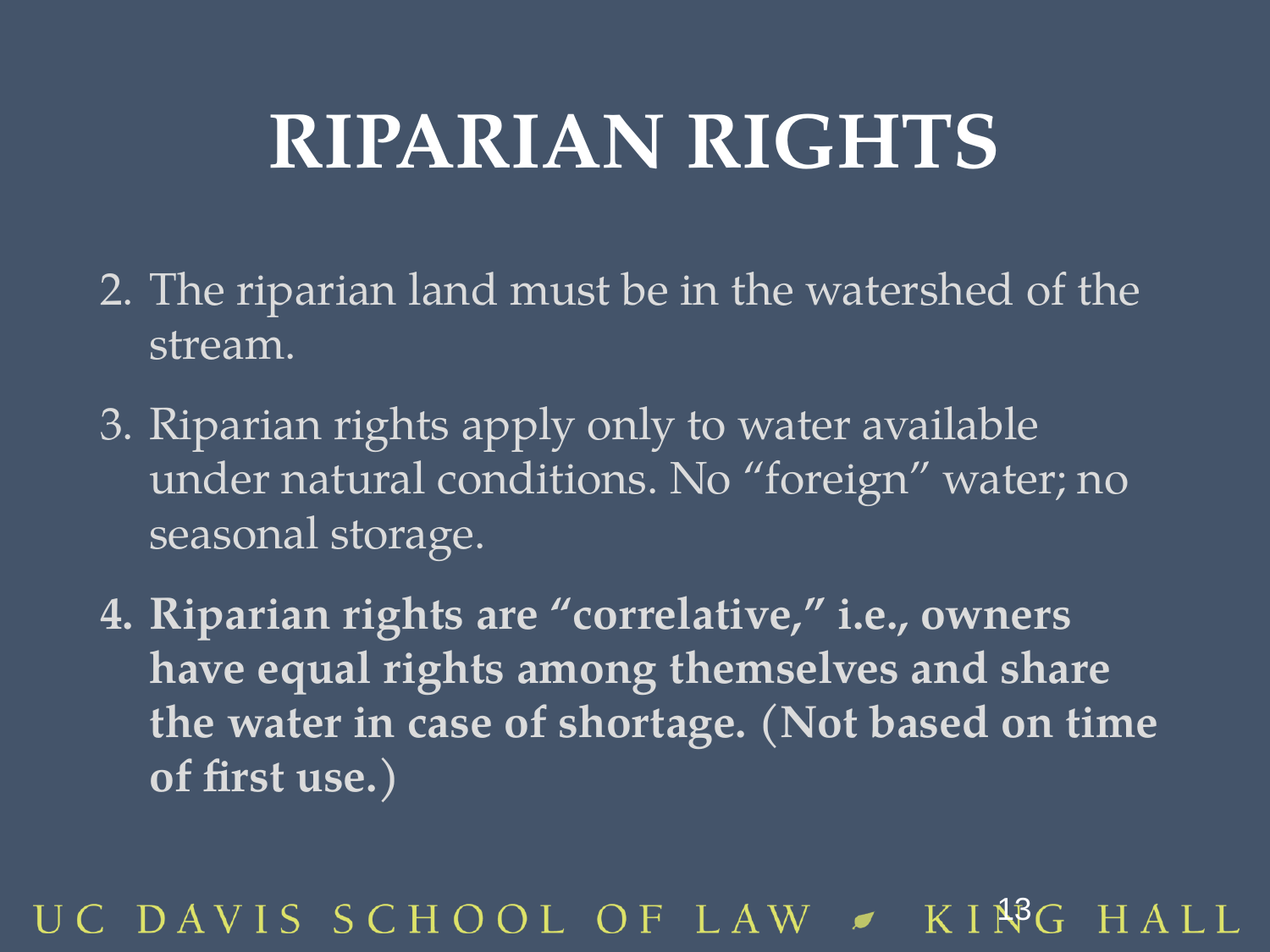

# RIPARIAN RIGHTS
The riparian land must be in the watershed of the stream.
Riparian rights apply only to water available under natural conditions. No “foreign” water; no seasonal storage.
Riparian rights are “correlative,” i.e., owners have equal rights among themselves and share the water in case of shortage. (Not based on time of first use.)
13